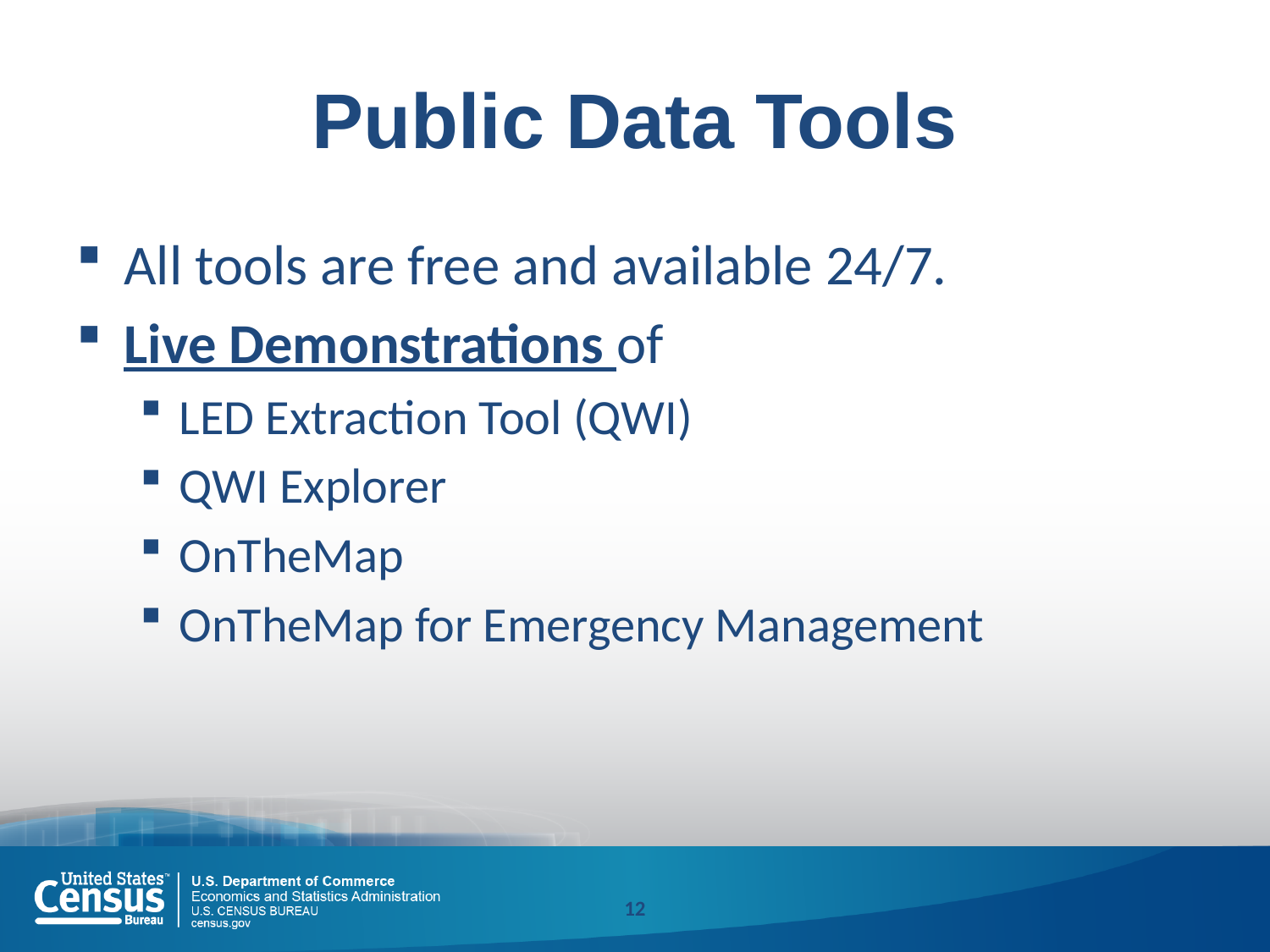

# Public Data Tools
All tools are free and available 24/7.
Live Demonstrations of
LED Extraction Tool (QWI)
QWI Explorer
OnTheMap
OnTheMap for Emergency Management
12